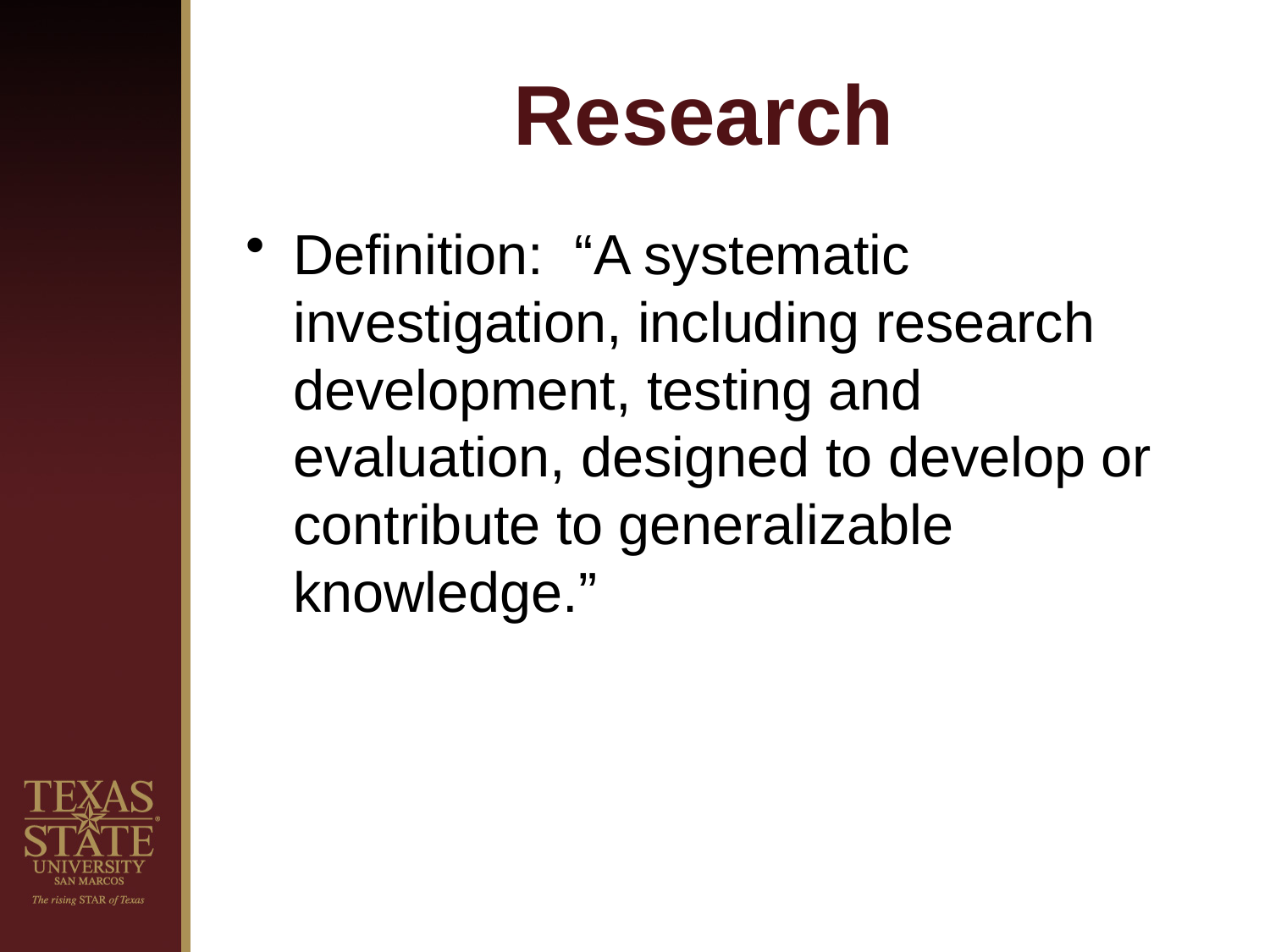

# Research
Definition:  “A systematic investigation, including research development, testing and evaluation, designed to develop or contribute to generalizable knowledge.”